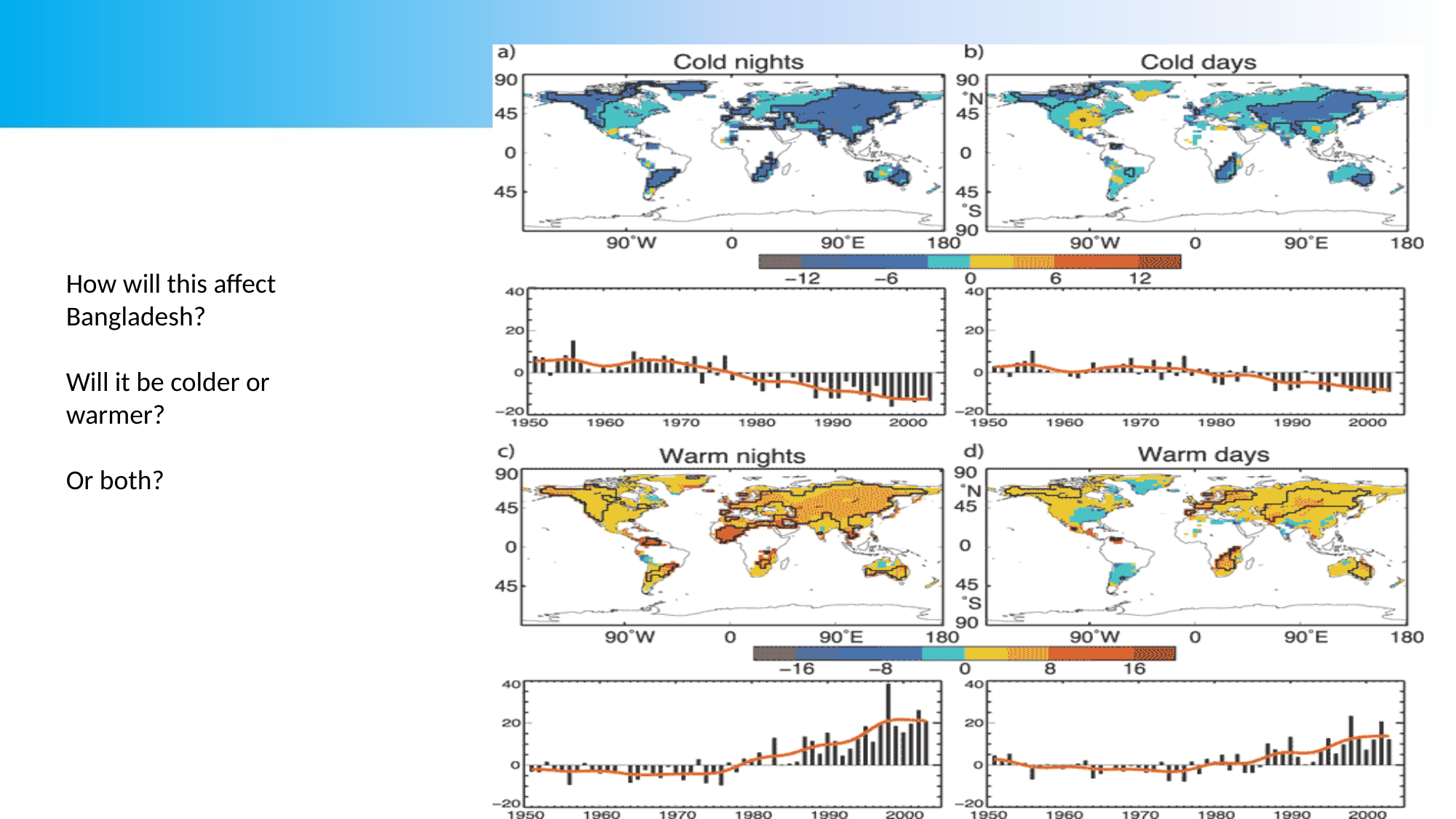

#

How will this affect Bangladesh?

Will it be colder or warmer?

Or both?